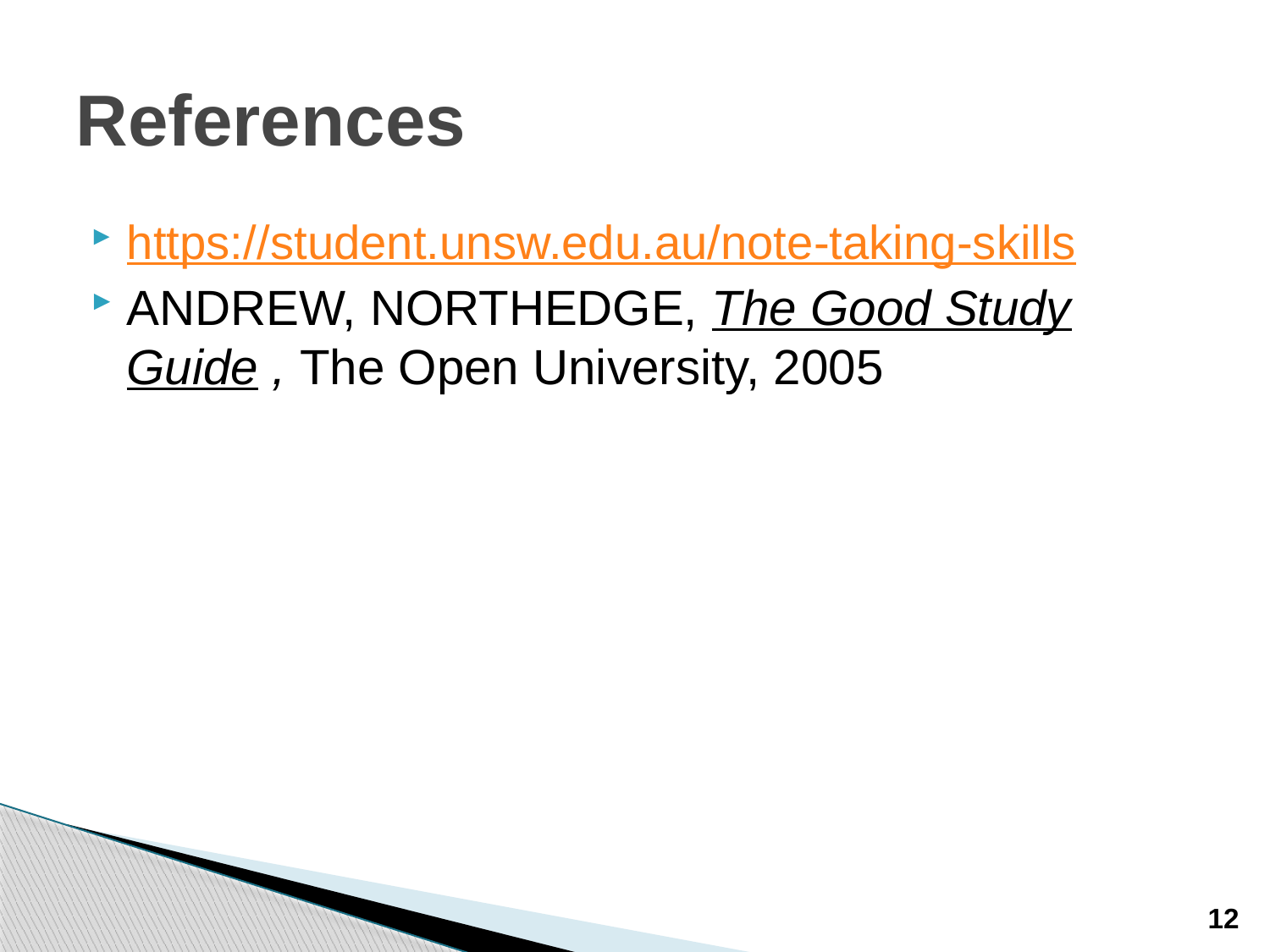

# References
https://student.unsw.edu.au/note-taking-skills
ANDREW, NORTHEDGE, The Good Study Guide , The Open University, 2005

12